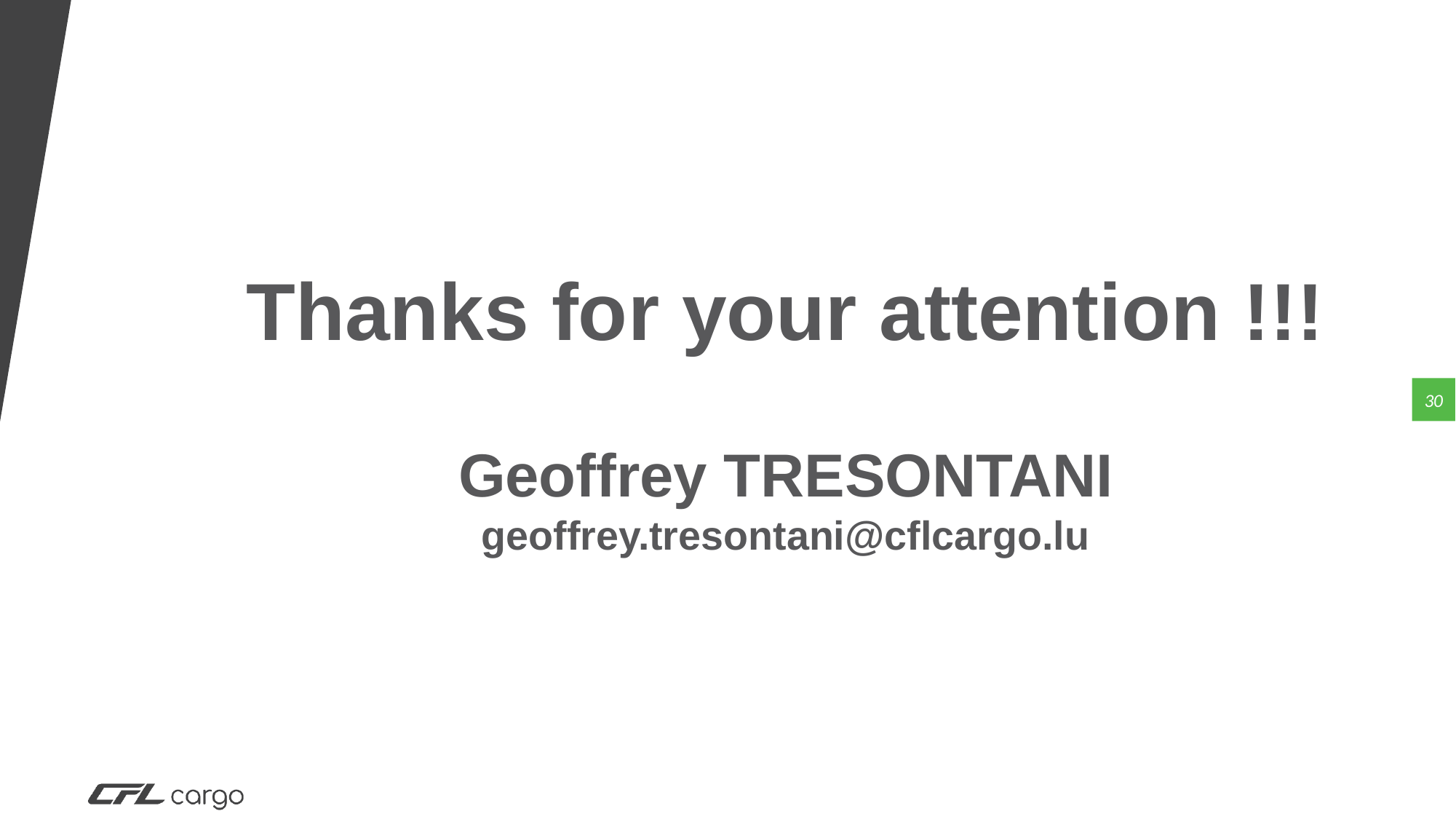

Thanks for your attention !!!

Geoffrey TRESONTANI
geoffrey.tresontani@cflcargo.lu